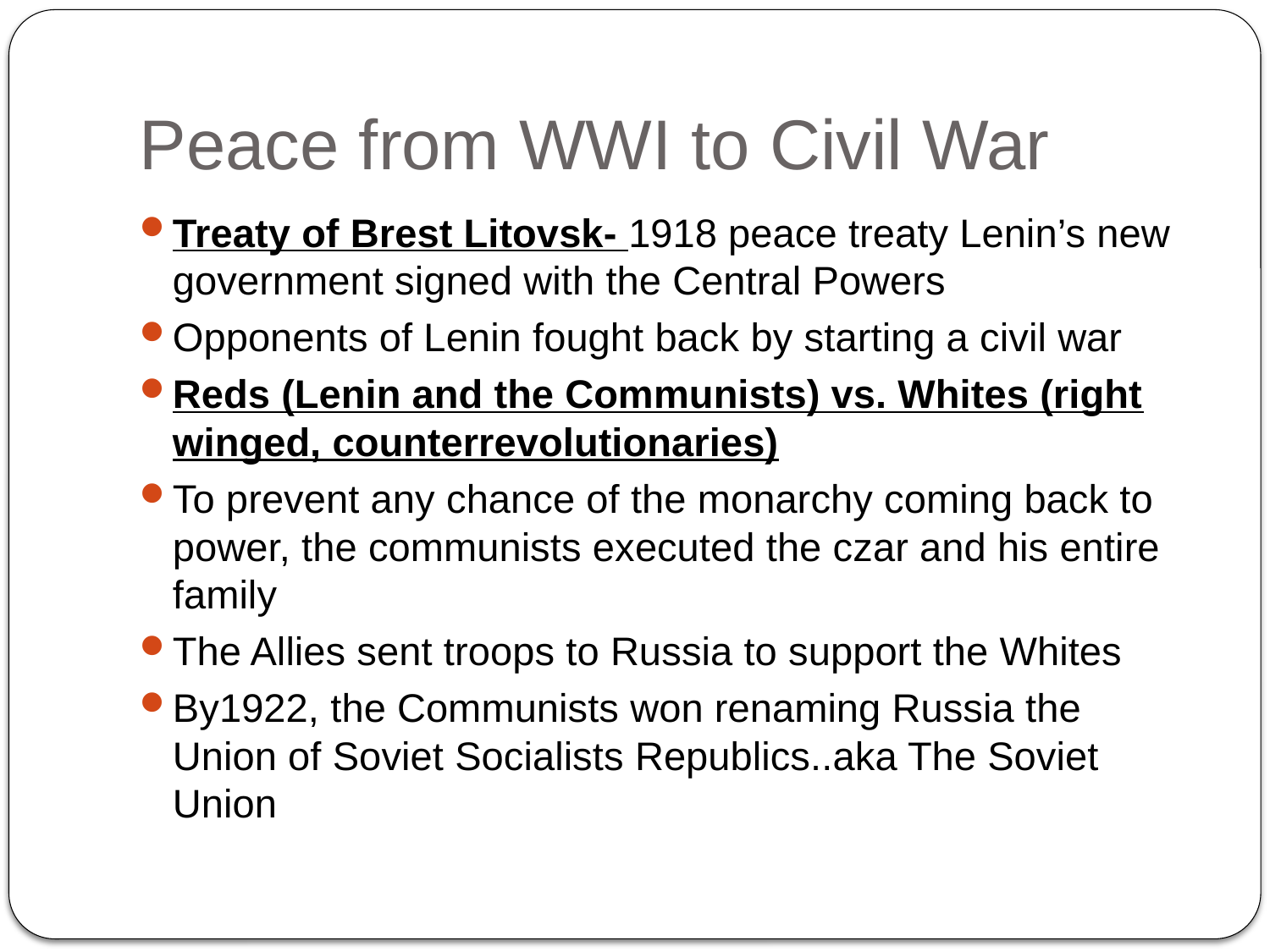

# Peace from WWI to Civil War
Treaty of Brest Litovsk- 1918 peace treaty Lenin’s new government signed with the Central Powers
Opponents of Lenin fought back by starting a civil war
Reds (Lenin and the Communists) vs. Whites (right winged, counterrevolutionaries)
To prevent any chance of the monarchy coming back to power, the communists executed the czar and his entire family
The Allies sent troops to Russia to support the Whites
By1922, the Communists won renaming Russia the Union of Soviet Socialists Republics..aka The Soviet Union